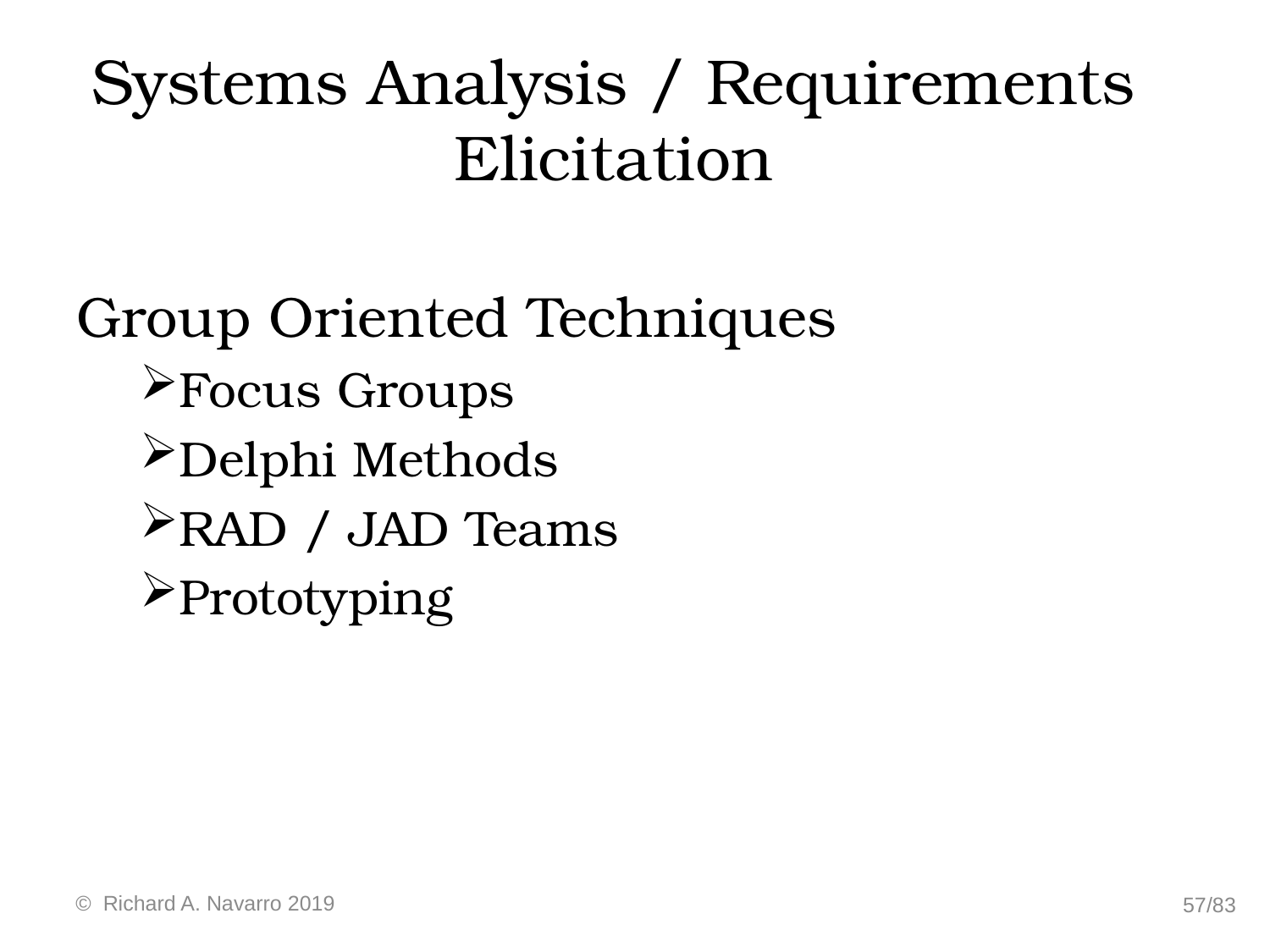

# Systems Analysis / Requirements Elicitation
Group Oriented Techniques
Focus Groups
Delphi Methods
RAD / JAD Teams
Prototyping
©  Richard A. Navarro 2019
57/83